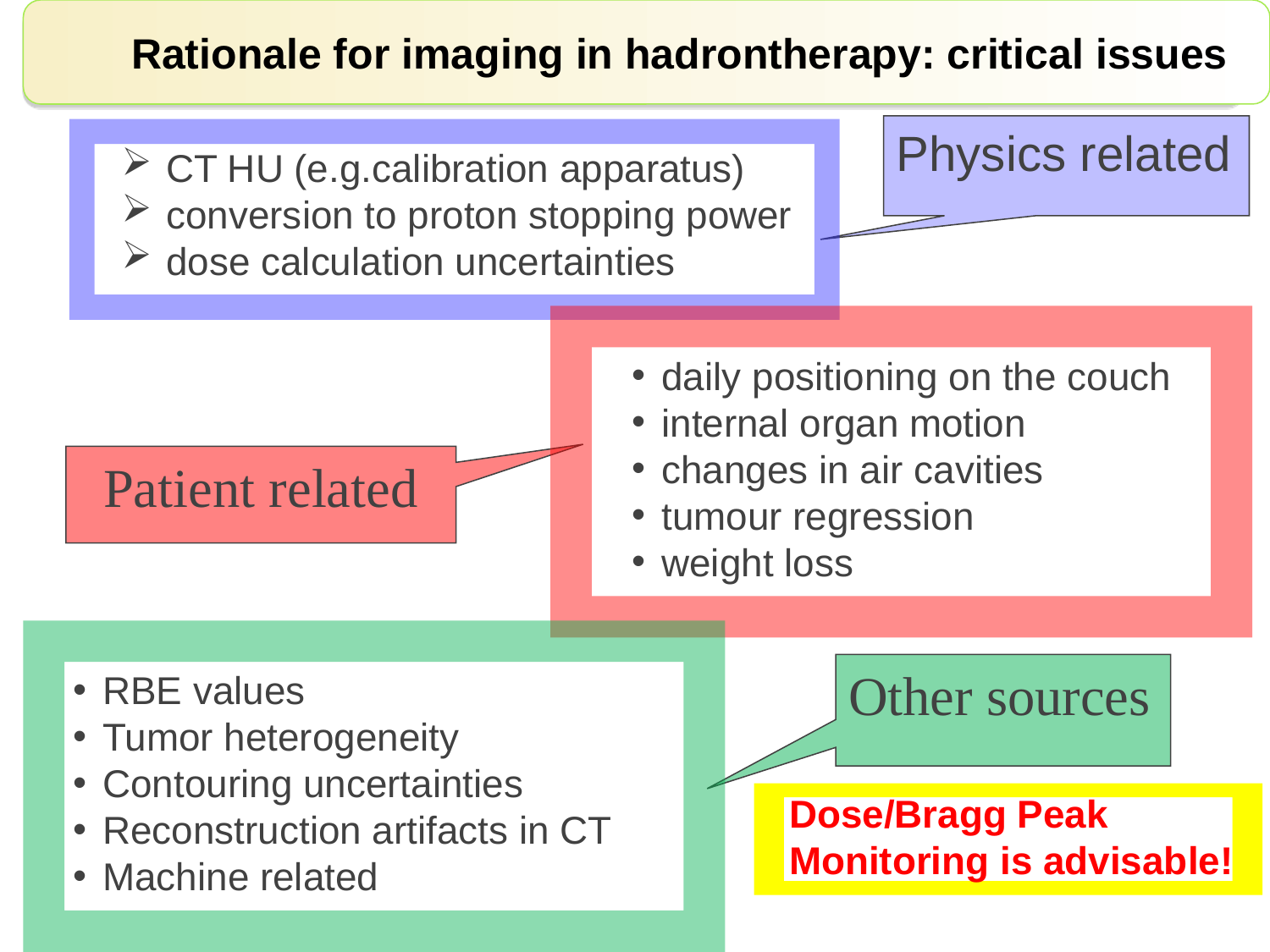

Rationale for imaging in hadrontherapy: critical issues
Physics related

CT HU (e.g.calibration apparatus)
conversion to proton stopping power
dose calculation uncertainties

daily positioning on the couch
internal organ motion
changes in air cavities
tumour regression
weight loss
Patient related

Other sources
RBE values
Tumor heterogeneity
Contouring uncertainties
Reconstruction artifacts in CT
Machine related

Dose/Bragg Peak
Monitoring is advisable!